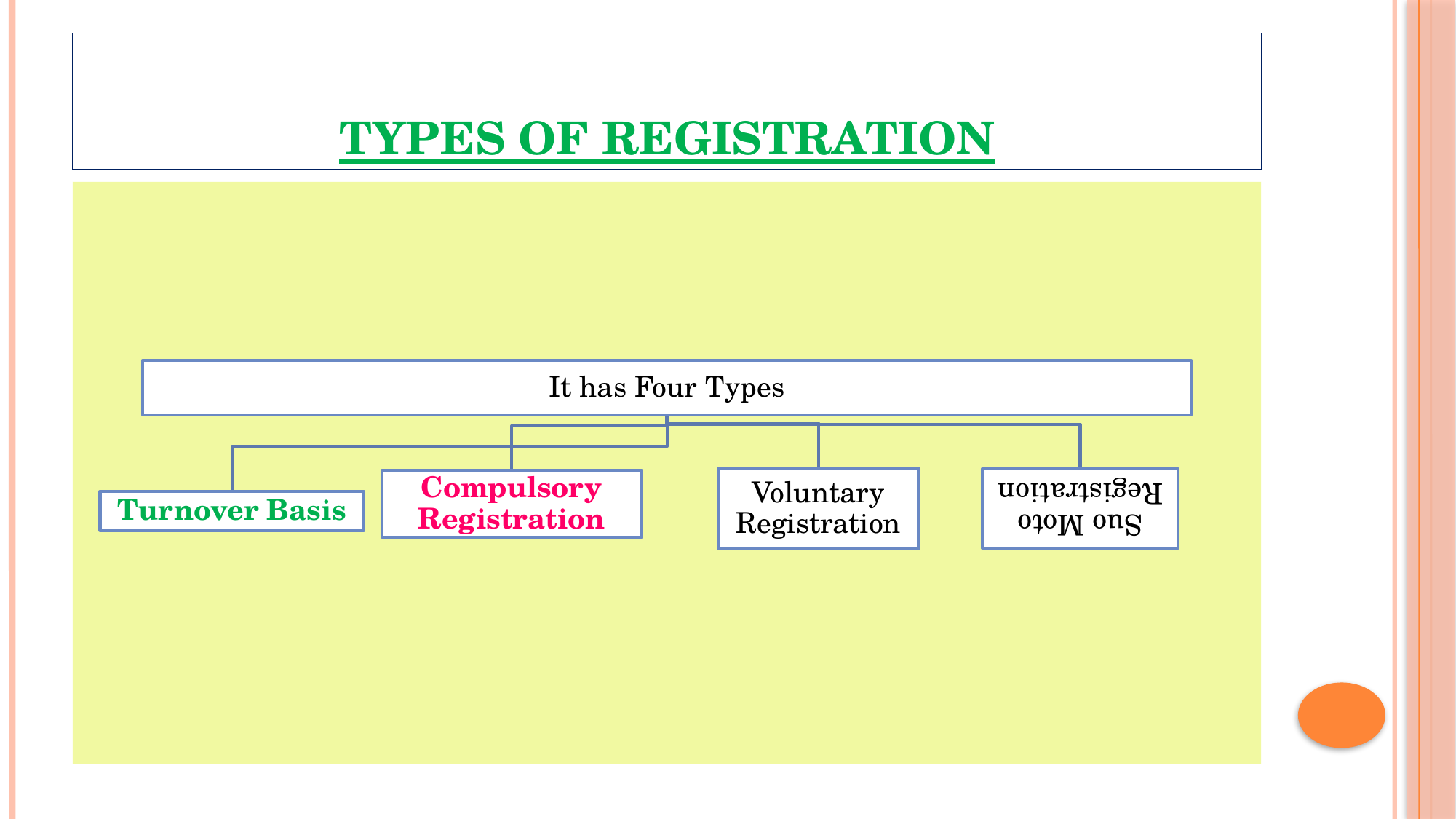

# Types of registration
It has Four Types
Turnover Basis
Compulsory Registration
Voluntary Registration
Suo Moto Registration